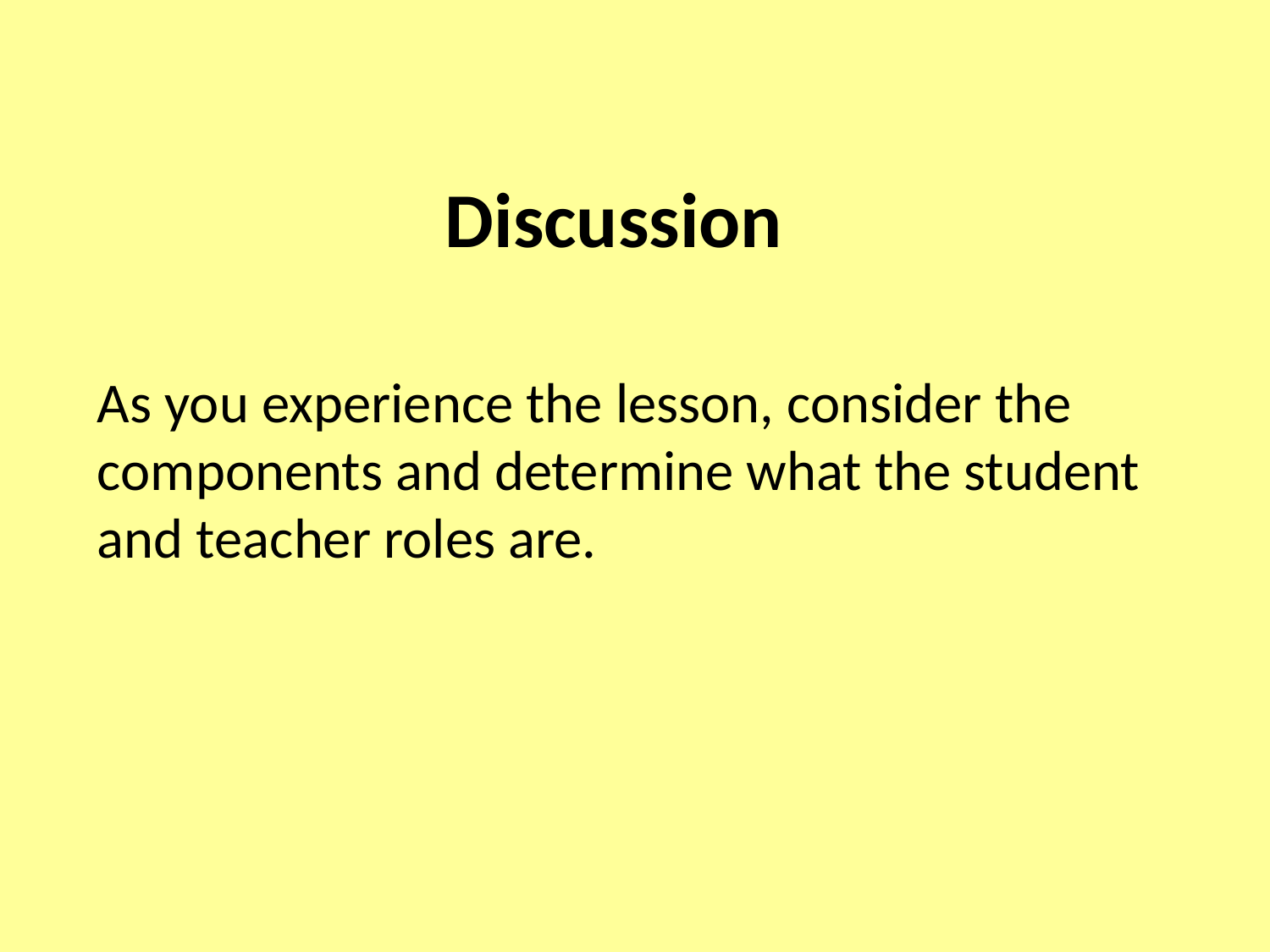

# Discussion
As you experience the lesson, consider the components and determine what the student and teacher roles are.